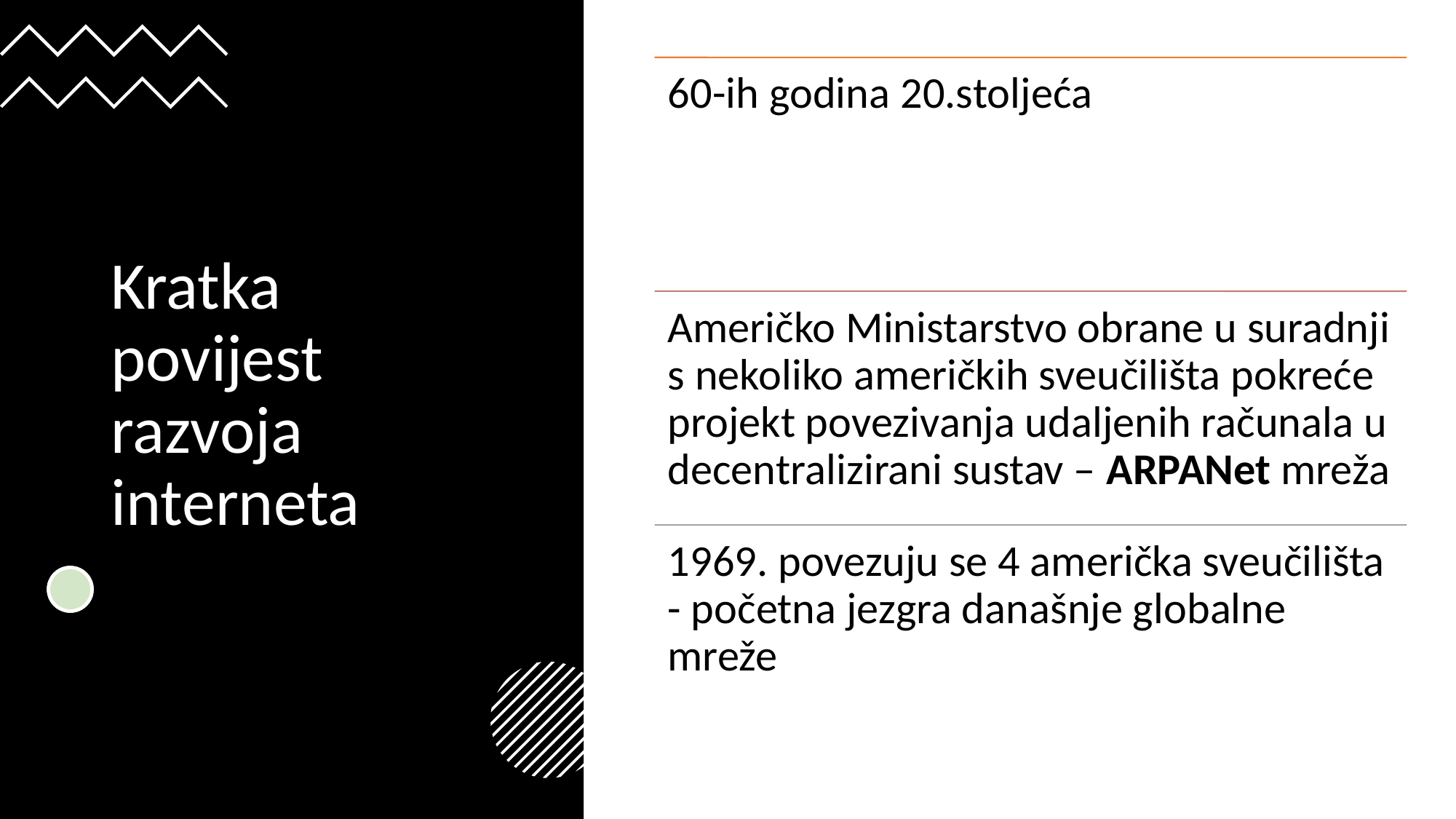

60-ih godina 20.stoljeća
Američko Ministarstvo obrane u suradnji s nekoliko američkih sveučilišta pokreće projekt povezivanja udaljenih računala u decentralizirani sustav – ARPANet mreža
1969. povezuju se 4 američka sveučilišta - početna jezgra današnje globalne mreže
# Kratka povijest razvoja interneta